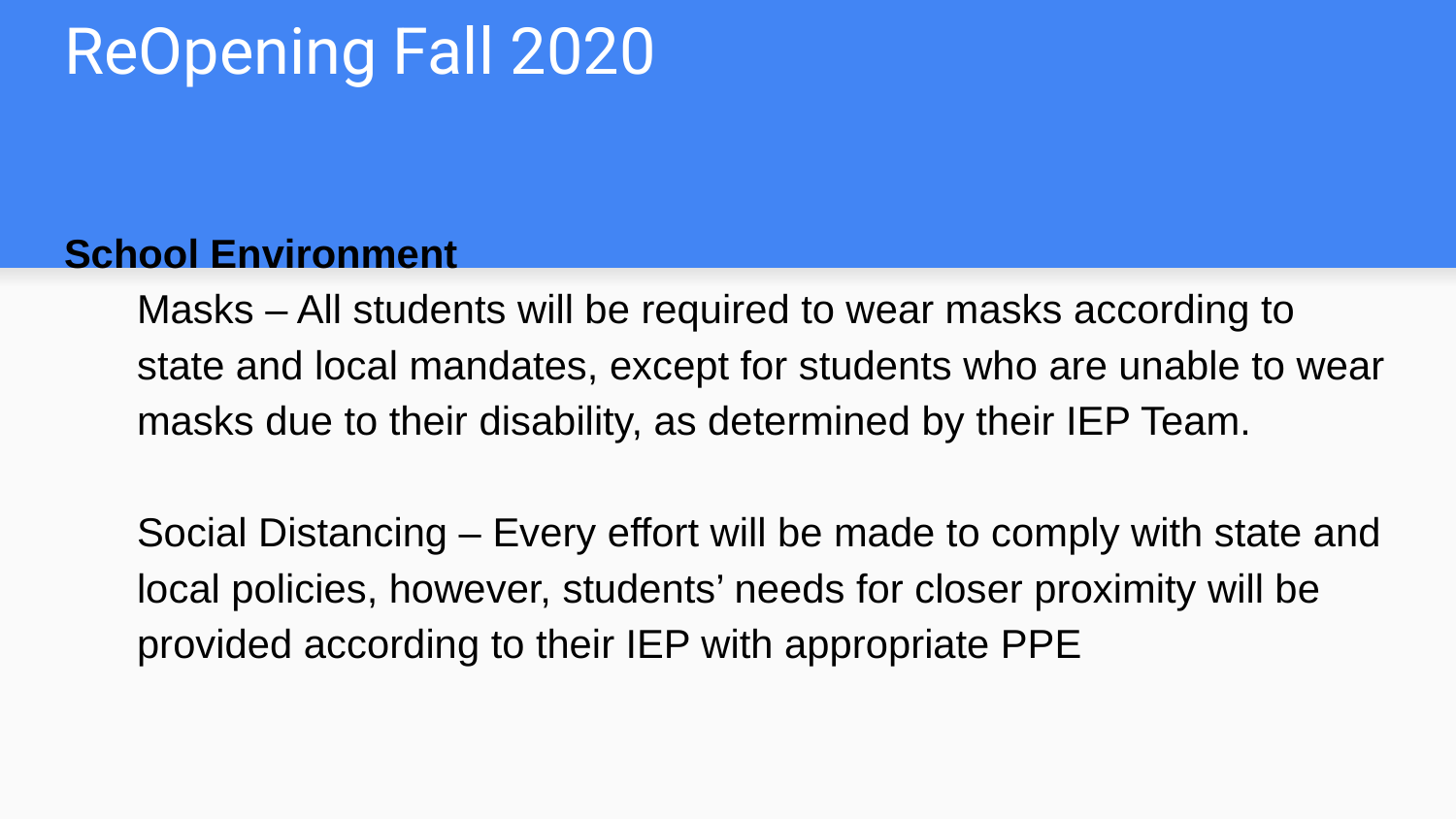

# ReOpening Fall 2020

School Environment
Masks – All students will be required to wear masks according to state and local mandates, except for students who are unable to wear masks due to their disability, as determined by their IEP Team.

Social Distancing – Every effort will be made to comply with state and local policies, however, students’ needs for closer proximity will be provided according to their IEP with appropriate PPE